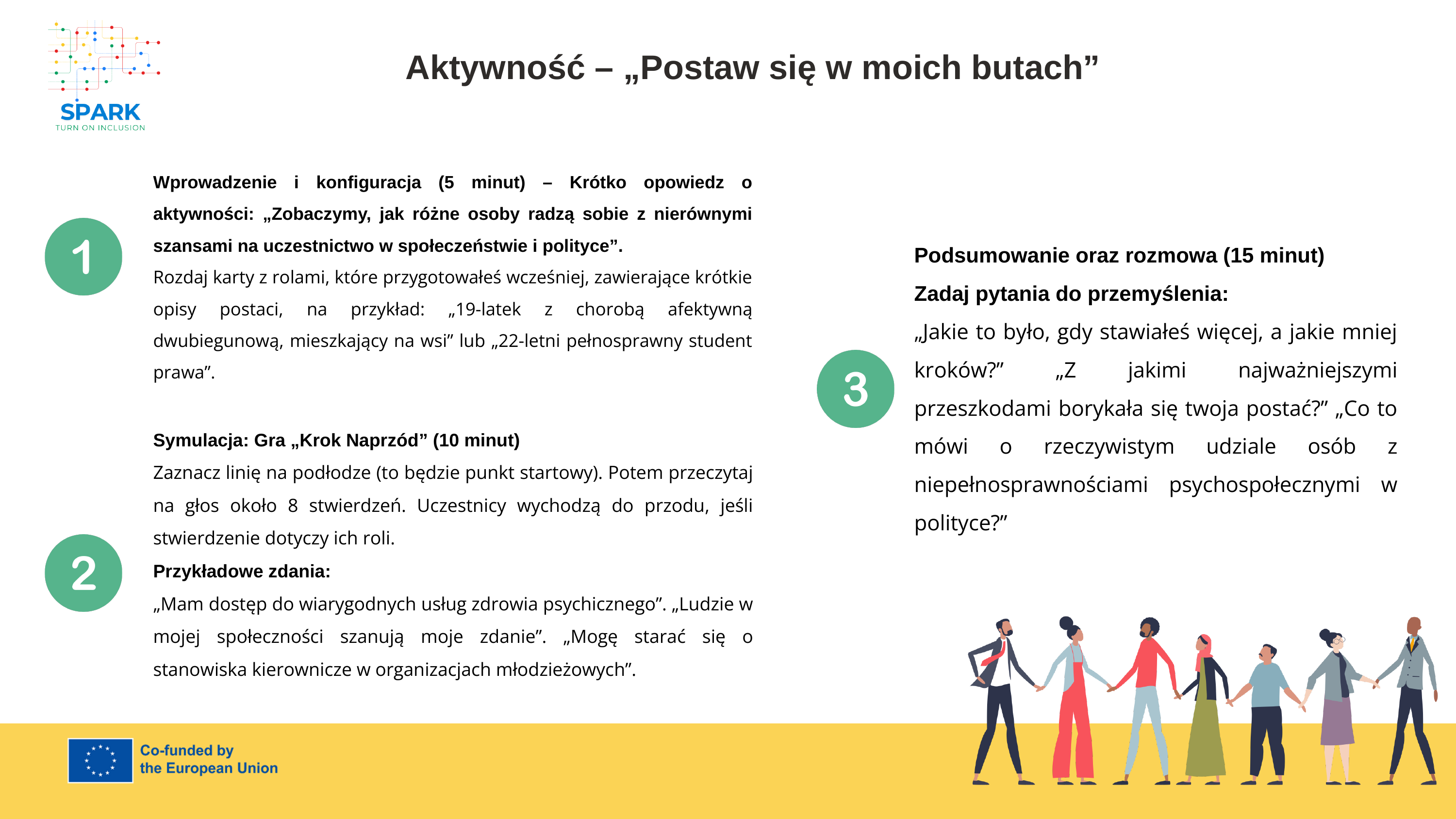

7

Aktywność – „Postaw się w moich butach”

Wprowadzenie i konfiguracja (5 minut) – Krótko opowiedz o aktywności: „Zobaczymy, jak różne osoby radzą sobie z nierównymi szansami na uczestnictwo w społeczeństwie i polityce”.
Rozdaj karty z rolami, które przygotowałeś wcześniej, zawierające krótkie opisy postaci, na przykład: „19-latek z chorobą afektywną dwubiegunową, mieszkający na wsi” lub „22-letni pełnosprawny student prawa”.

Podsumowanie oraz rozmowa (15 minut)
Zadaj pytania do przemyślenia:
„Jakie to było, gdy stawiałeś więcej, a jakie mniej kroków?” „Z jakimi najważniejszymi przeszkodami borykała się twoja postać?” „Co to mówi o rzeczywistym udziale osób z niepełnosprawnościami psychospołecznymi w polityce?”

Symulacja: Gra „Krok Naprzód” (10 minut)
Zaznacz linię na podłodze (to będzie punkt startowy). Potem przeczytaj na głos około 8 stwierdzeń. Uczestnicy wychodzą do przodu, jeśli stwierdzenie dotyczy ich roli.
Przykładowe zdania:
„Mam dostęp do wiarygodnych usług zdrowia psychicznego”. „Ludzie w mojej społeczności szanują moje zdanie”. „Mogę starać się o stanowiska kierownicze w organizacjach młodzieżowych”.